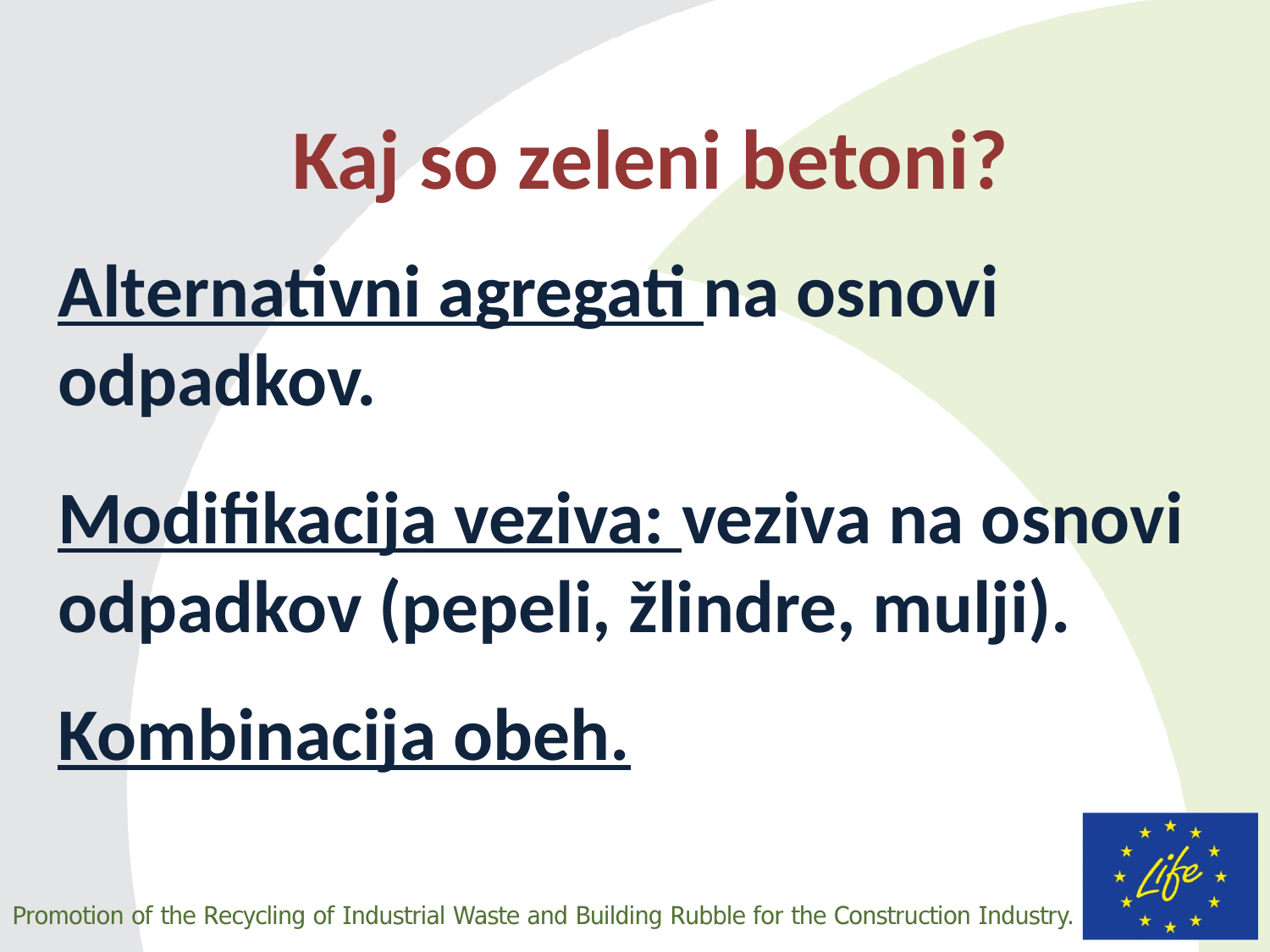

# Kaj so zeleni betoni?
Alternativni agregati na osnovi odpadkov.

Modifikacija veziva: veziva na osnovi odpadkov (pepeli, žlindre, mulji).

Kombinacija obeh.